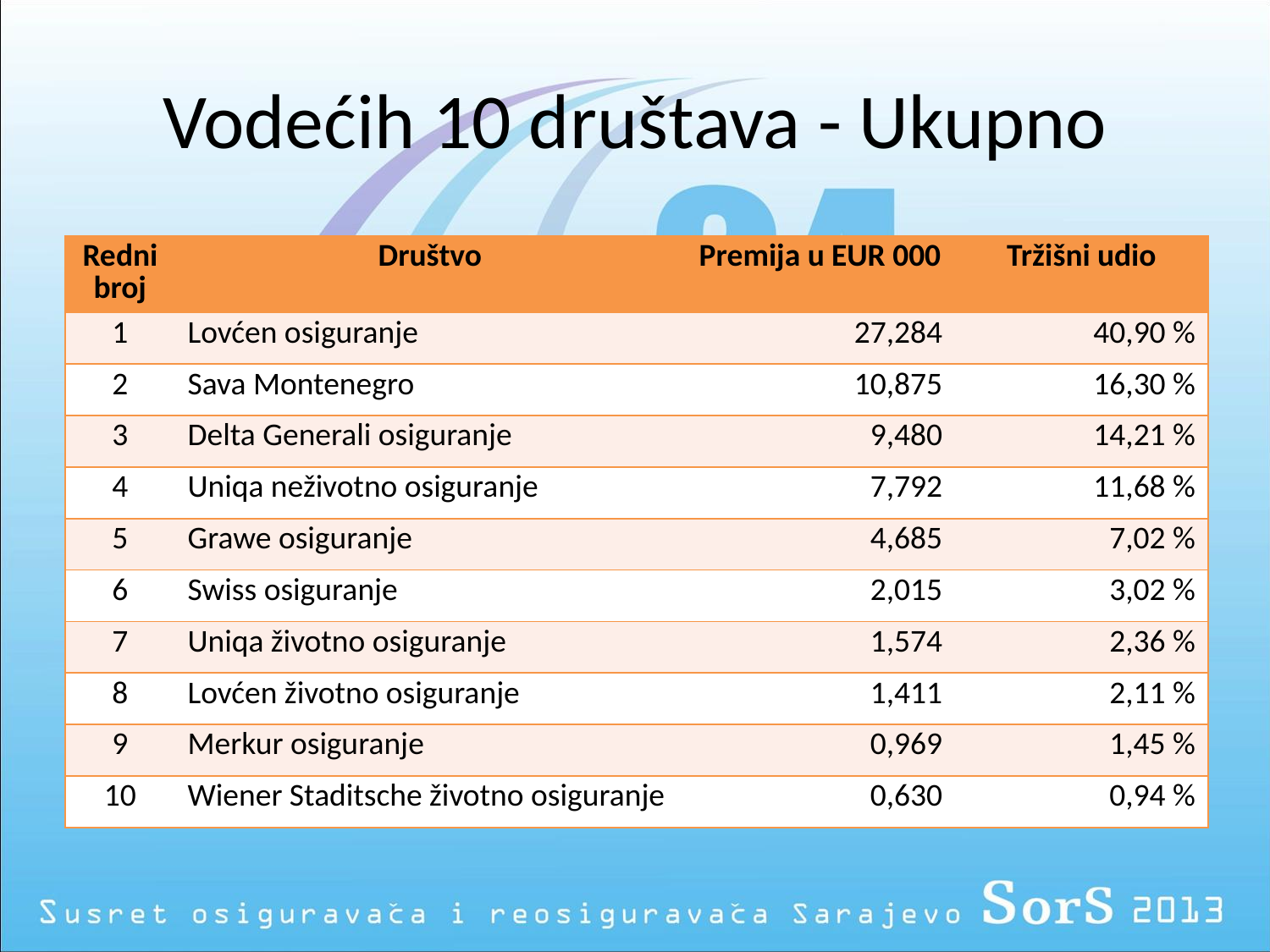

# Vodećih 10 društava - Ukupno
| Redni broj | Društvo | Premija u EUR 000 | Tržišni udio |
| --- | --- | --- | --- |
| 1 | Lovćen osiguranje | 27,284 | 40,90 % |
| 2 | Sava Montenegro | 10,875 | 16,30 % |
| 3 | Delta Generali osiguranje | 9,480 | 14,21 % |
| 4 | Uniqa neživotno osiguranje | 7,792 | 11,68 % |
| 5 | Grawe osiguranje | 4,685 | 7,02 % |
| 6 | Swiss osiguranje | 2,015 | 3,02 % |
| 7 | Uniqa životno osiguranje | 1,574 | 2,36 % |
| 8 | Lovćen životno osiguranje | 1,411 | 2,11 % |
| 9 | Merkur osiguranje | 0,969 | 1,45 % |
| 10 | Wiener Staditsche životno osiguranje | 0,630 | 0,94 % |